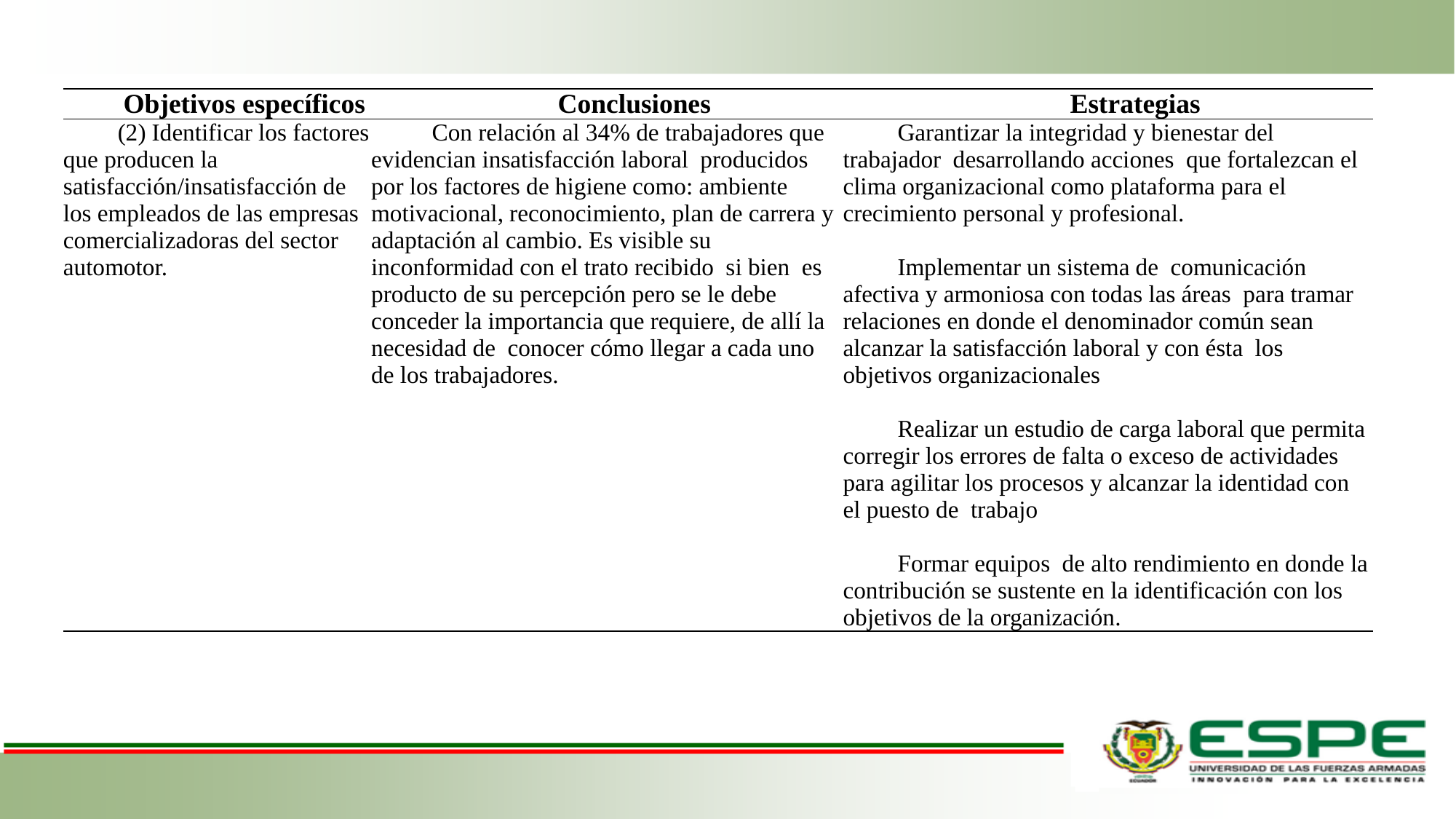

| Objetivos específicos | Conclusiones | Estrategias |
| --- | --- | --- |
| (2) Identificar los factores que producen la satisfacción/insatisfacción de los empleados de las empresas comercializadoras del sector automotor. | Con relación al 34% de trabajadores que evidencian insatisfacción laboral producidos por los factores de higiene como: ambiente motivacional, reconocimiento, plan de carrera y adaptación al cambio. Es visible su inconformidad con el trato recibido si bien es producto de su percepción pero se le debe conceder la importancia que requiere, de allí la necesidad de conocer cómo llegar a cada uno de los trabajadores. | Garantizar la integridad y bienestar del trabajador desarrollando acciones que fortalezcan el clima organizacional como plataforma para el crecimiento personal y profesional.   Implementar un sistema de comunicación afectiva y armoniosa con todas las áreas para tramar relaciones en donde el denominador común sean alcanzar la satisfacción laboral y con ésta los objetivos organizacionales   Realizar un estudio de carga laboral que permita corregir los errores de falta o exceso de actividades para agilitar los procesos y alcanzar la identidad con el puesto de trabajo   Formar equipos de alto rendimiento en donde la contribución se sustente en la identificación con los objetivos de la organización. |